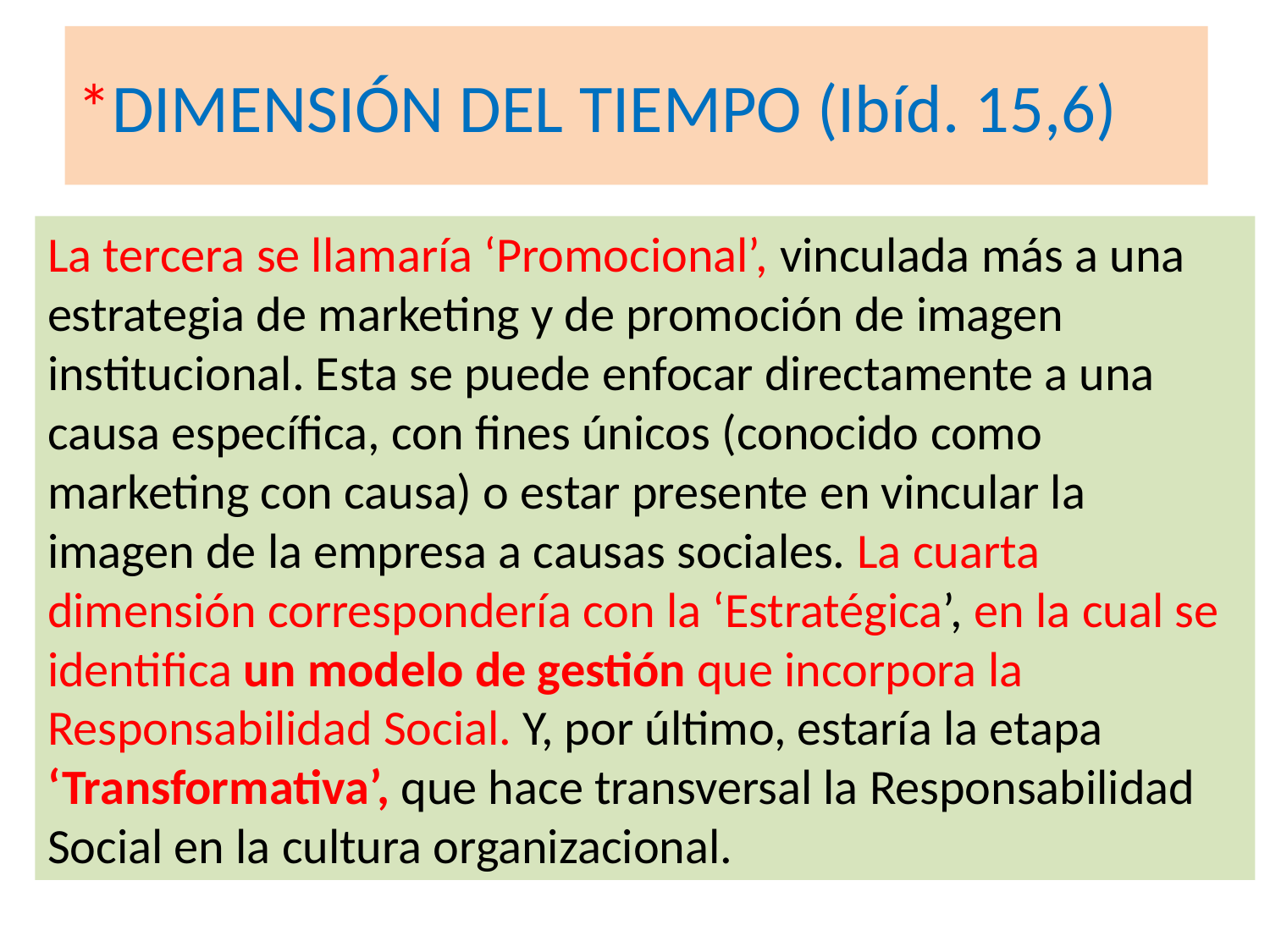

# *DIMENSIÓN DEL TIEMPO (Ibíd. 15,6)
La tercera se llamaría ‘Promocional’, vinculada más a una estrategia de marketing y de promoción de imagen institucional. Esta se puede enfocar directamente a una causa específica, con fines únicos (conocido como marketing con causa) o estar presente en vincular la imagen de la empresa a causas sociales. La cuarta dimensión correspondería con la ‘Estratégica’, en la cual se identifica un modelo de gestión que incorpora la Responsabilidad Social. Y, por último, estaría la etapa ‘Transformativa’, que hace transversal la Responsabilidad Social en la cultura organizacional.